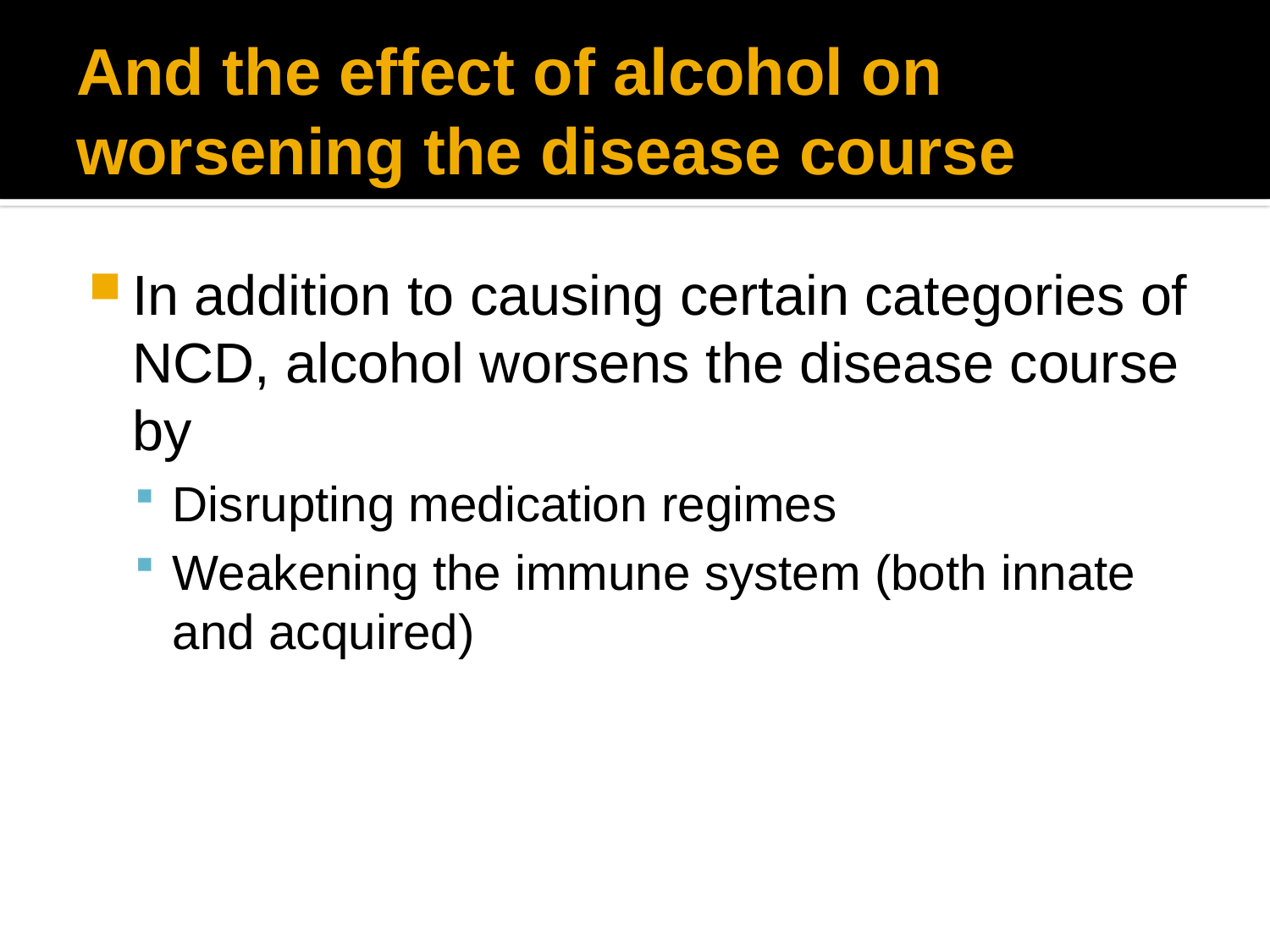

# And the effect of alcohol on worsening the disease course
In addition to causing certain categories of NCD, alcohol worsens the disease course by
Disrupting medication regimes
Weakening the immune system (both innate and acquired)